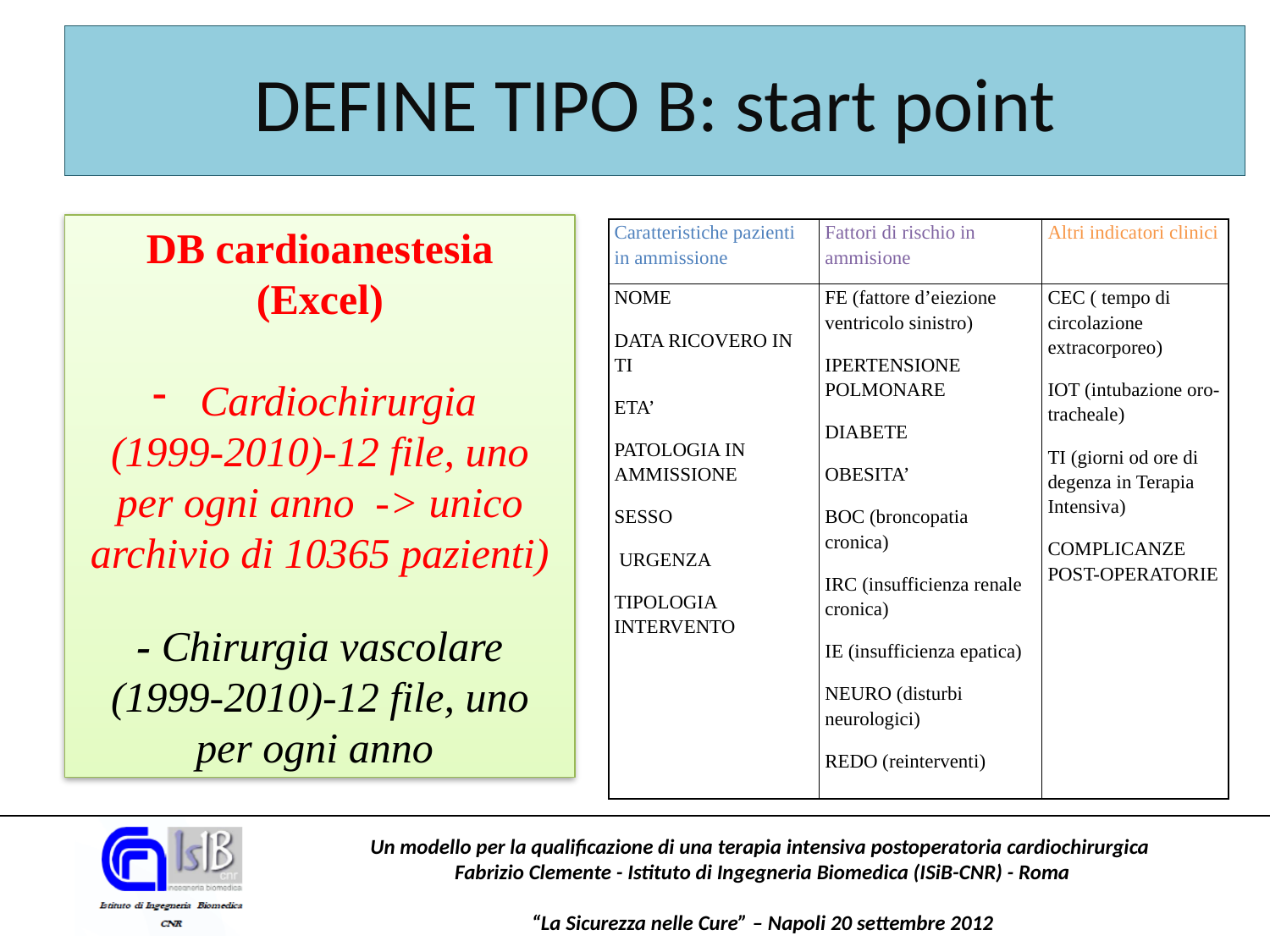

DEFINE TIPO B: start point
I dati in archivio
Struttura
| Caratteristiche pazienti in ammissione | Fattori di rischio in ammisione | Altri indicatori clinici |
| --- | --- | --- |
| NOME DATA RICOVERO IN TI ETA’ PATOLOGIA IN AMMISSIONE SESSO URGENZA TIPOLOGIA INTERVENTO | FE (fattore d’eiezione ventricolo sinistro) IPERTENSIONE POLMONARE DIABETE OBESITA’ BOC (broncopatia cronica) IRC (insufficienza renale cronica) IE (insufficienza epatica) NEURO (disturbi neurologici) REDO (reinterventi) | CEC ( tempo di circolazione extracorporeo) IOT (intubazione oro-tracheale) TI (giorni od ore di degenza in Terapia Intensiva) COMPLICANZE POST-OPERATORIE |
DB cardioanestesia (Excel)

Cardiochirurgia
(1999-2010)-12 file, uno per ogni anno  -> unico archivio di 10365 pazienti)

- Chirurgia vascolare (1999-2010)-12 file, uno per ogni anno
Un modello per la qualificazione di una terapia intensiva postoperatoria cardiochirurgica
Fabrizio Clemente - Istituto di Ingegneria Biomedica (ISiB-CNR) - Roma

“La Sicurezza nelle Cure” – Napoli 20 settembre 2012